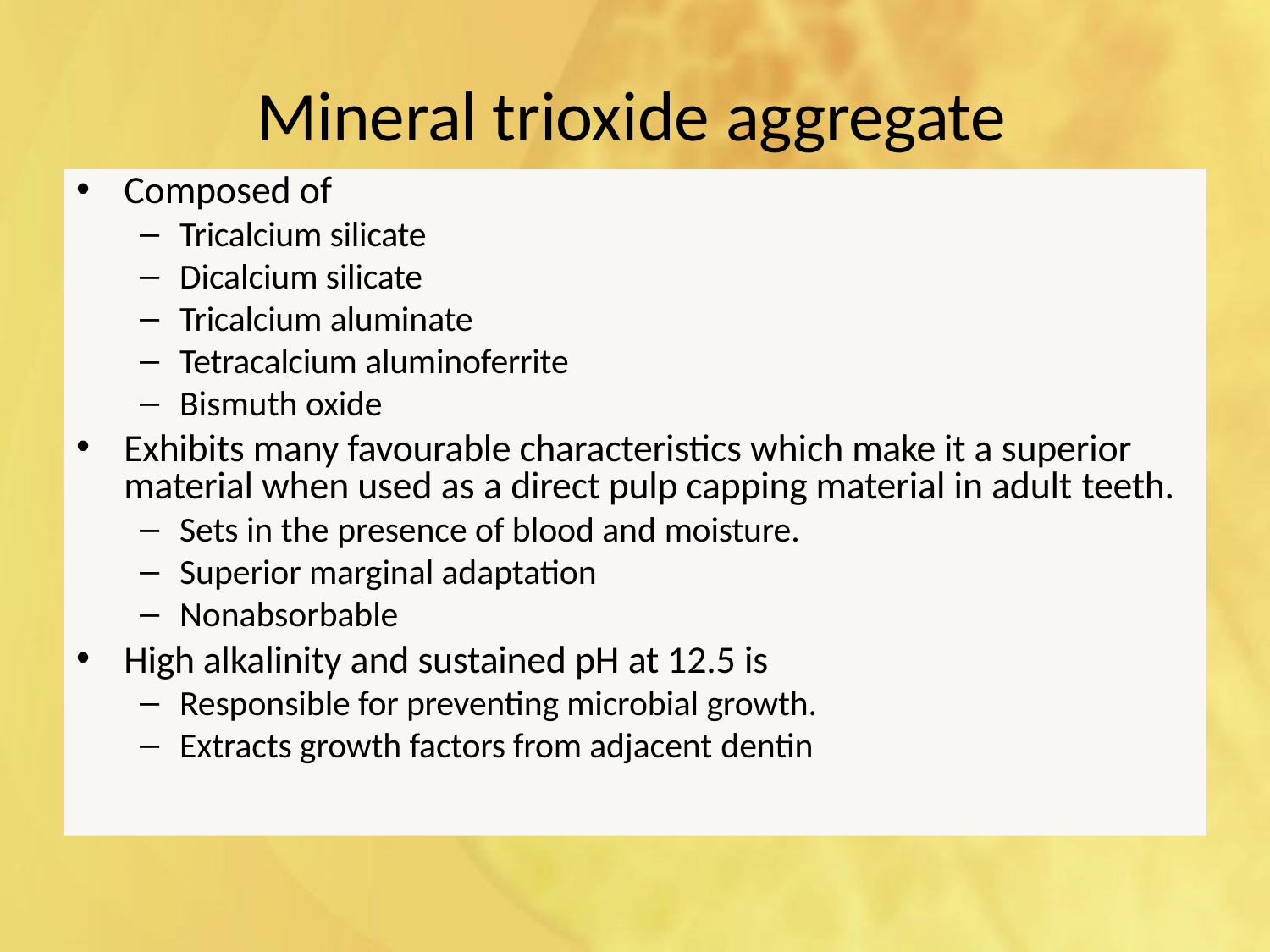

# Mineral trioxide aggregate
Composed of
Tricalcium silicate
Dicalcium silicate
Tricalcium aluminate
Tetracalcium aluminoferrite
Bismuth oxide
Exhibits many favourable characteristics which make it a superior  material when used as a direct pulp capping material in adult teeth.
Sets in the presence of blood and moisture.
Superior marginal adaptation
Nonabsorbable
High alkalinity and sustained pH at 12.5 is
Responsible for preventing microbial growth.
Extracts growth factors from adjacent dentin